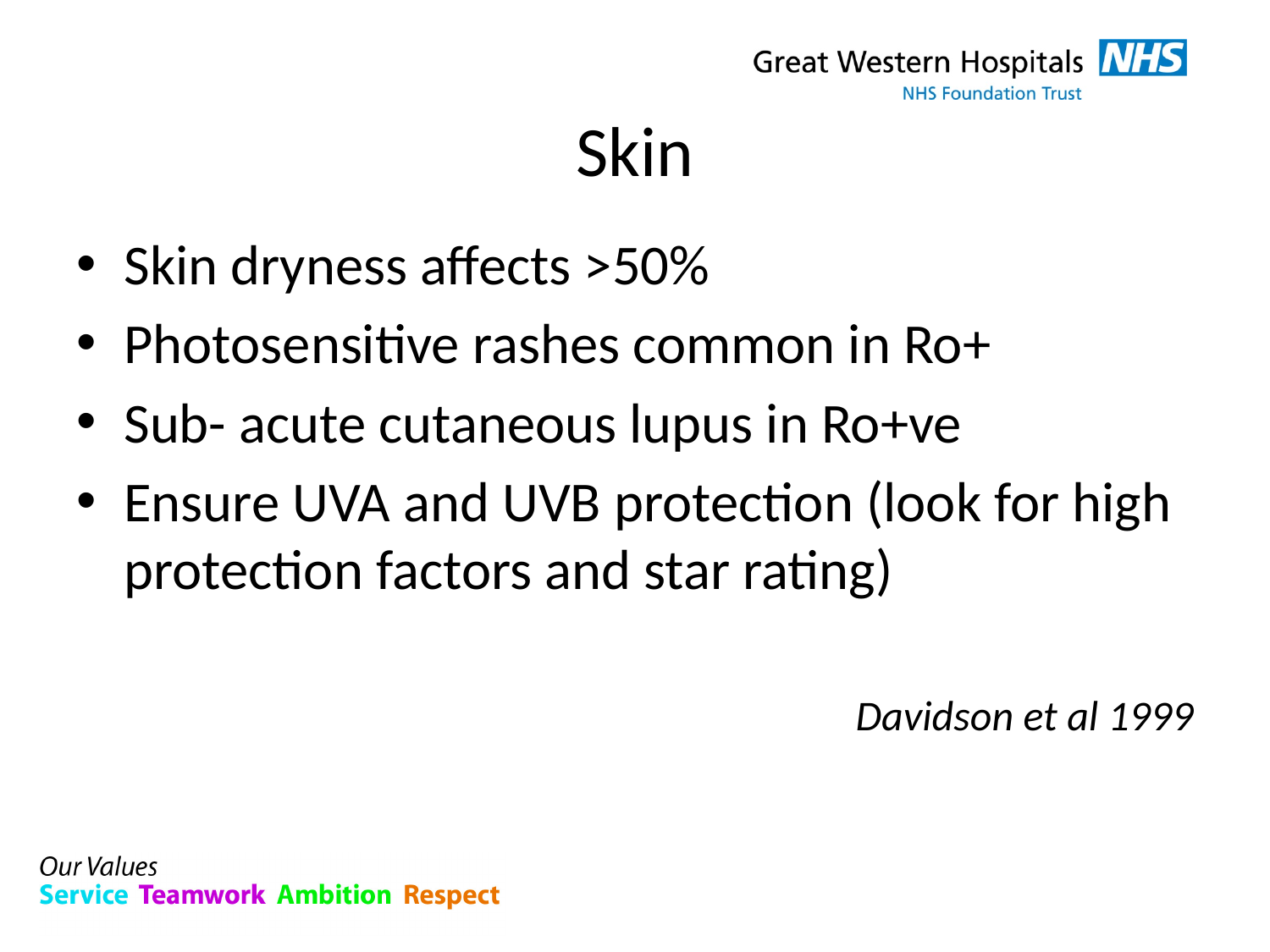

# Skin
Skin dryness affects >50%
Photosensitive rashes common in Ro+
Sub- acute cutaneous lupus in Ro+ve
Ensure UVA and UVB protection (look for high protection factors and star rating)

Davidson et al 1999